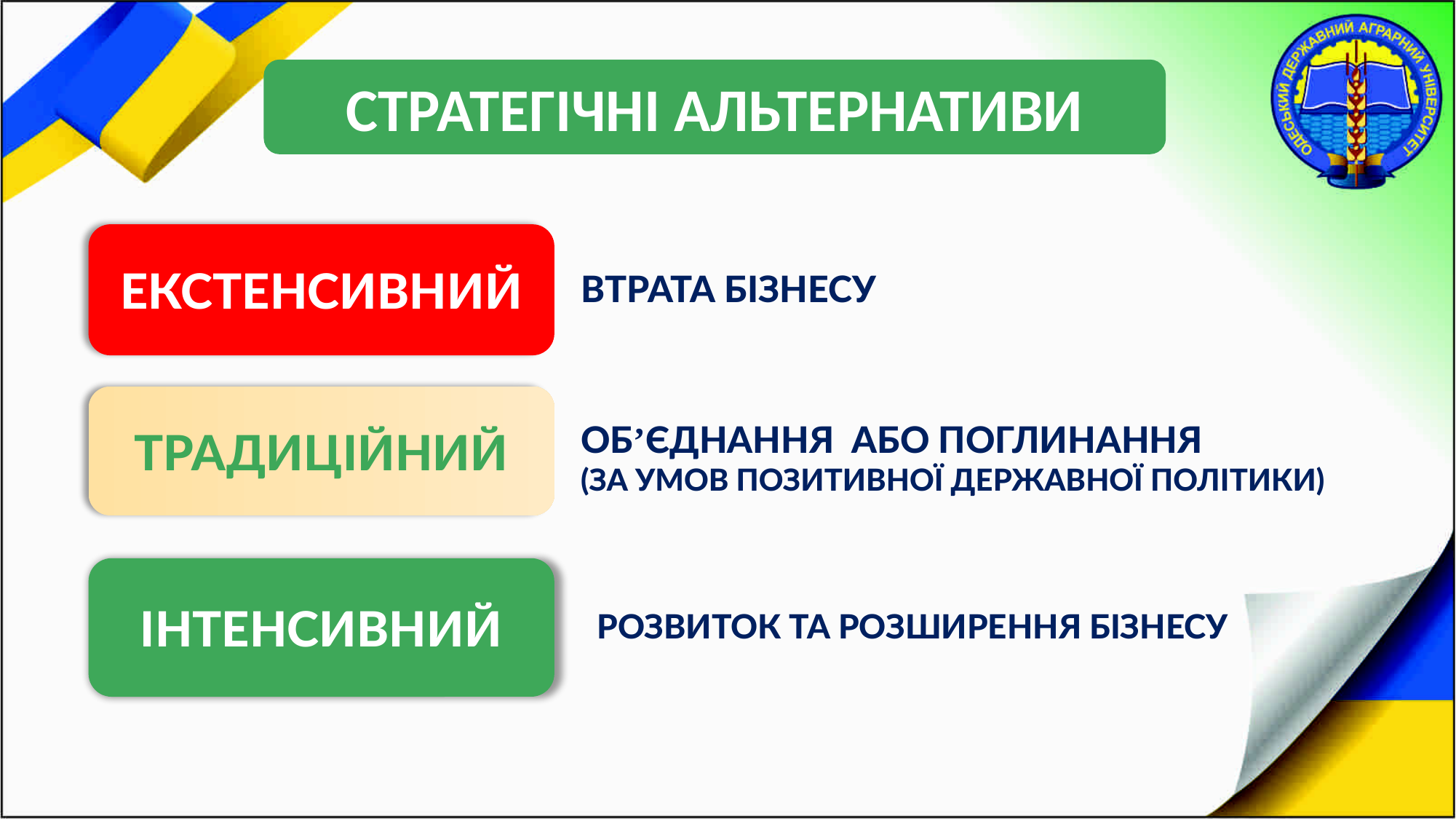

СТРАТЕГІЧНІ АЛЬТЕРНАТИВИ
ЕКСТЕНСИВНИЙ
ВТРАТА БІЗНЕСУ
ТРАДИЦІЙНИЙ
ОБʼЄДНАННЯ  АБО ПОГЛИНАННЯ
(ЗА УМОВ ПОЗИТИВНОЇ ДЕРЖАВНОЇ ПОЛІТИКИ)
ІНТЕНСИВНИЙ
РОЗВИТОК ТА РОЗШИРЕННЯ БІЗНЕСУ